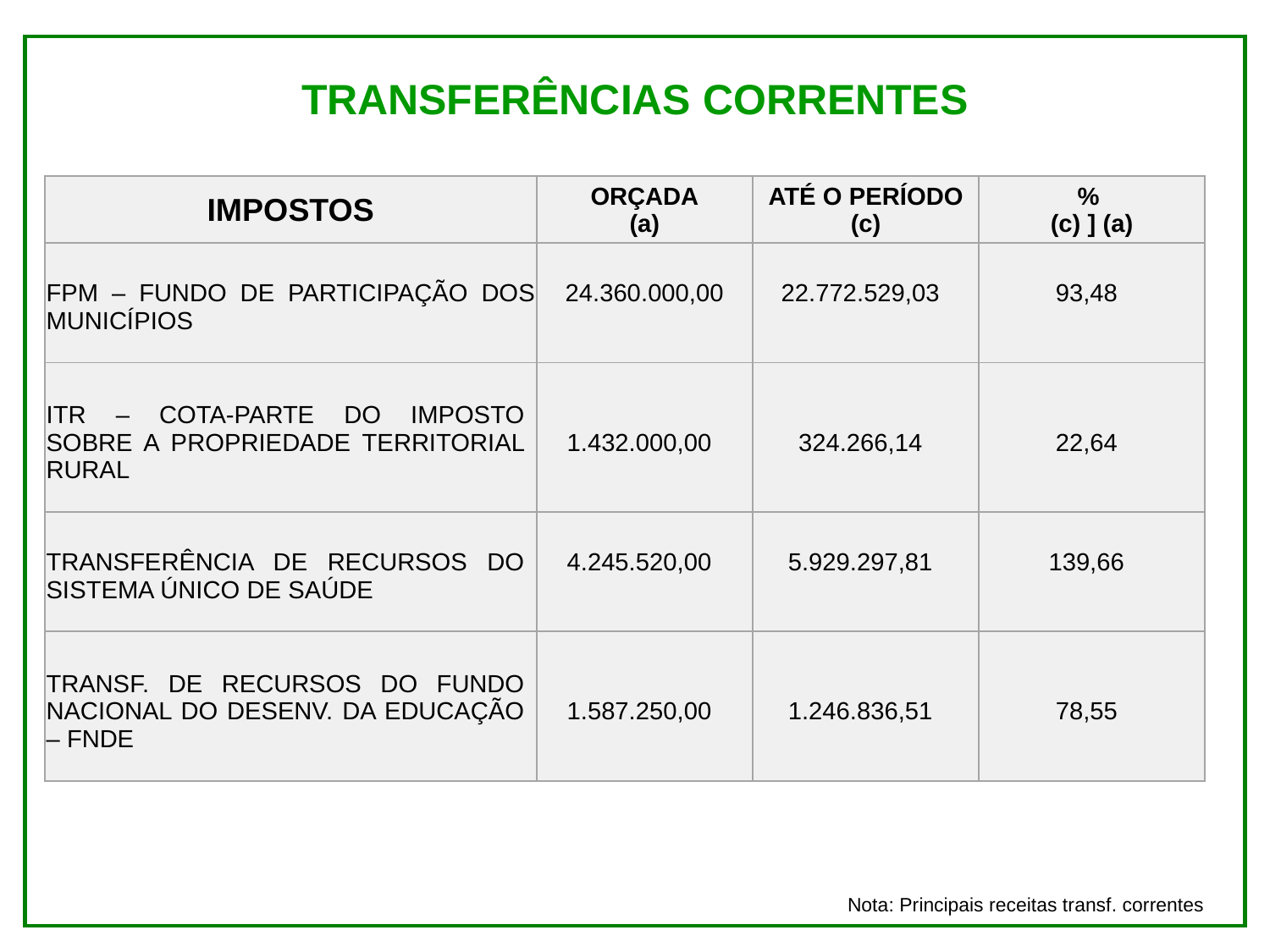

TRANSFERÊNCIAS CORRENTES
| IMPOSTOS | ORÇADA (a) | ATÉ O PERÍODO (c) | % (c) ] (a) |
| --- | --- | --- | --- |
| FPM – FUNDO DE PARTICIPAÇÃO DOS MUNICÍPIOS | 24.360.000,00 | 22.772.529,03 | 93,48 |
| ITR – COTA-PARTE DO IMPOSTO SOBRE A PROPRIEDADE TERRITORIAL RURAL | 1.432.000,00 | 324.266,14 | 22,64 |
| TRANSFERÊNCIA DE RECURSOS DO SISTEMA ÚNICO DE SAÚDE | 4.245.520,00 | 5.929.297,81 | 139,66 |
| TRANSF. DE RECURSOS DO FUNDO NACIONAL DO DESENV. DA EDUCAÇÃO – FNDE | 1.587.250,00 | 1.246.836,51 | 78,55 |
Nota: Principais receitas transf. correntes